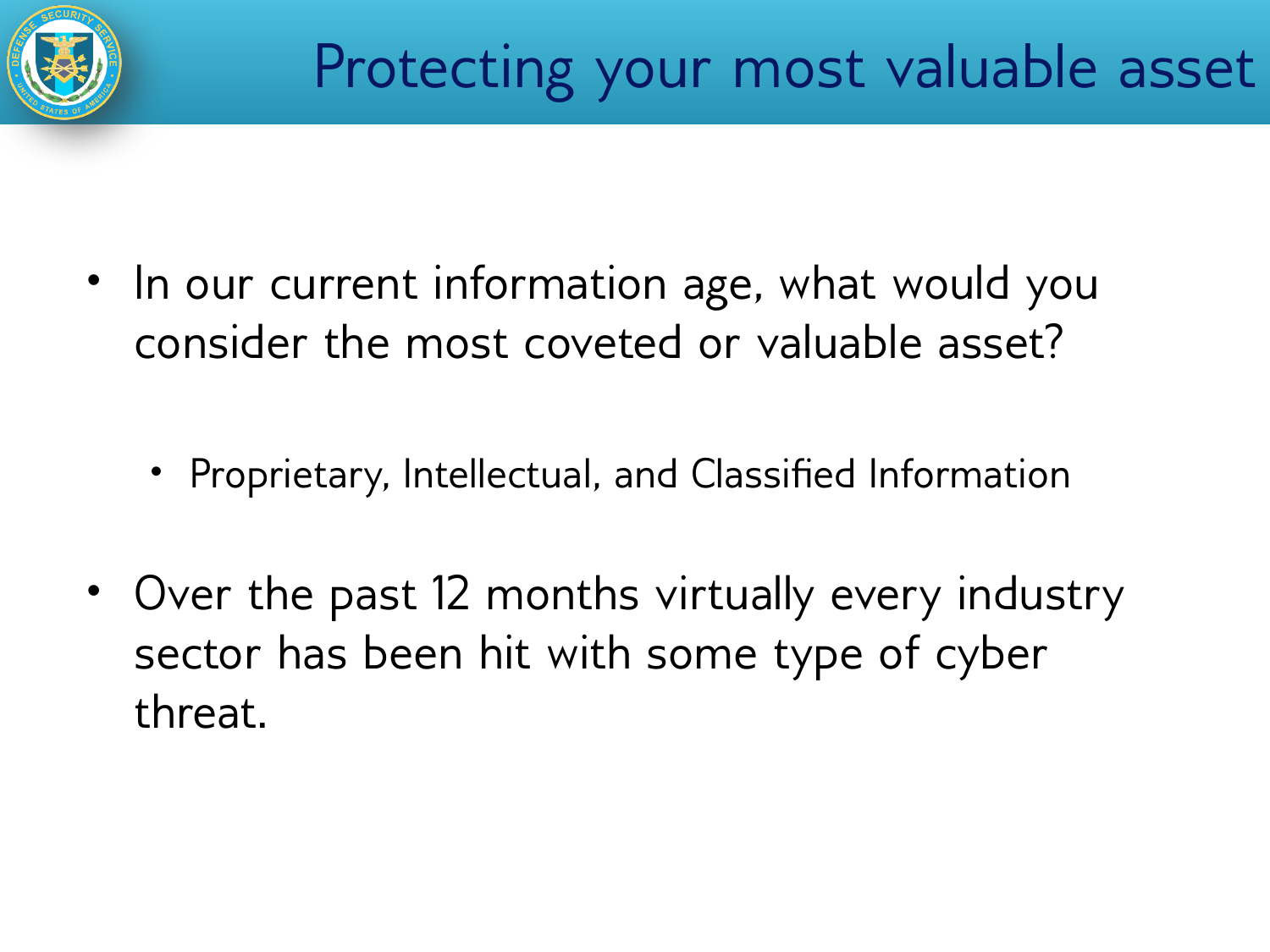

# Protecting your most valuable asset
In our current information age, what would you consider the most coveted or valuable asset?

Proprietary, Intellectual, and Classified Information

Over the past 12 months virtually every industry sector has been hit with some type of cyber threat.